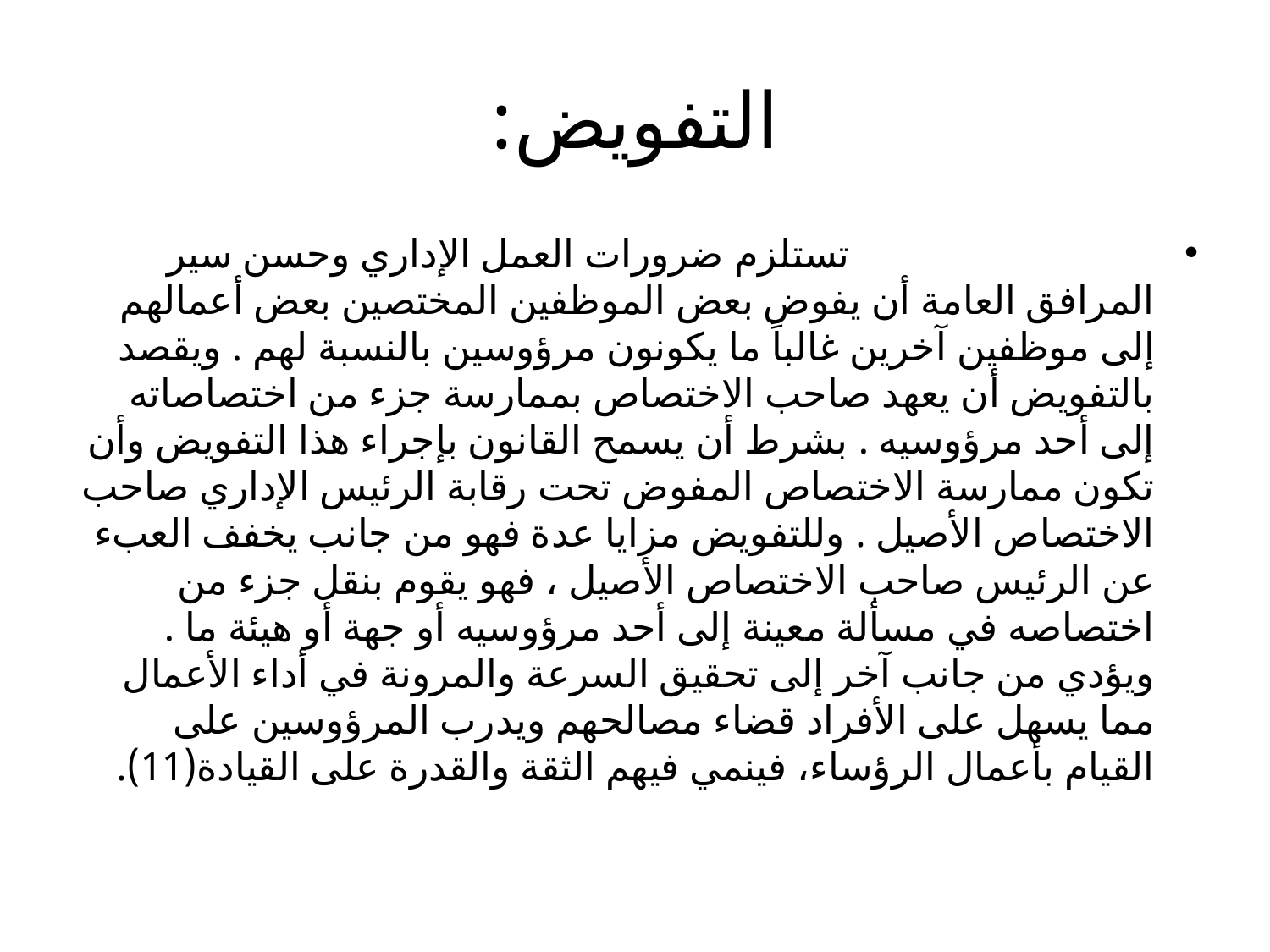

# التفويض:
                              تستلزم ضرورات العمل الإداري وحسن سير المرافق العامة أن يفوض بعض الموظفين المختصين بعض أعمالهم إلى موظفين آخرين غالباً ما يكونون مرؤوسين بالنسبة لهم . ويقصد بالتفويض أن يعهد صاحب الاختصاص بممارسة جزء من اختصاصاته إلى أحد مرؤوسيه . بشرط أن يسمح القانون بإجراء هذا التفويض وأن تكون ممارسة الاختصاص المفوض تحت رقابة الرئيس الإداري صاحب الاختصاص الأصيل . وللتفويض مزايا عدة فهو من جانب يخفف العبء عن الرئيس صاحب الاختصاص الأصيل ، فهو يقوم بنقل جزء من اختصاصه في مسألة معينة إلى أحد مرؤوسيه أو جهة أو هيئة ما . ويؤدي من جانب آخر إلى تحقيق السرعة والمرونة في أداء الأعمال مما يسهل على الأفراد قضاء مصالحهم ويدرب المرؤوسين على القيام بأعمال الرؤساء، فينمي فيهم الثقة والقدرة على القيادة(11).